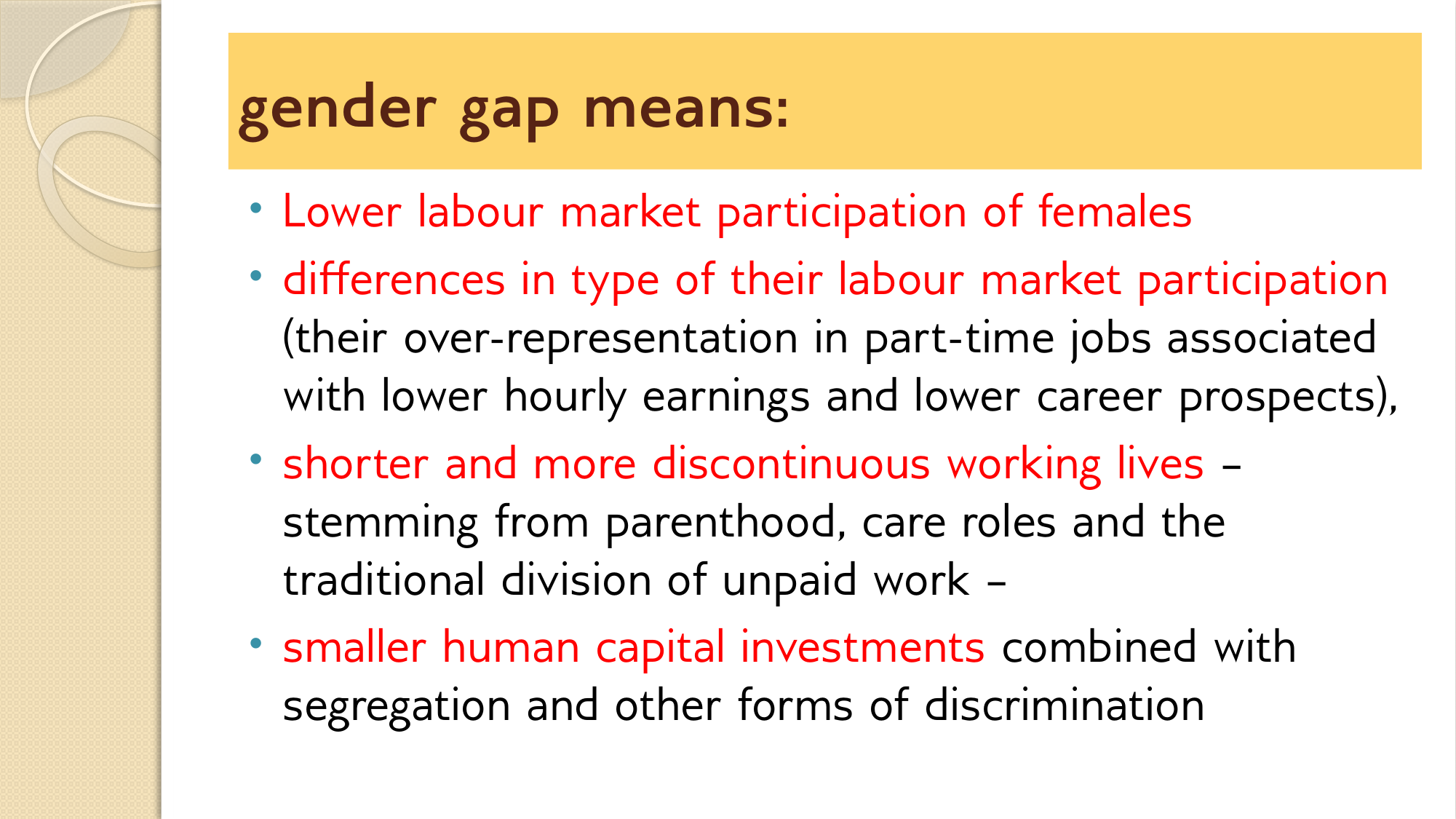

# gender gap means:
Lower labour market participation of females
differences in type of their labour market participation (their over-representation in part-time jobs associated with lower hourly earnings and lower career prospects),
shorter and more discontinuous working lives – stemming from parenthood, care roles and the traditional division of unpaid work –
smaller human capital investments combined with segregation and other forms of discrimination